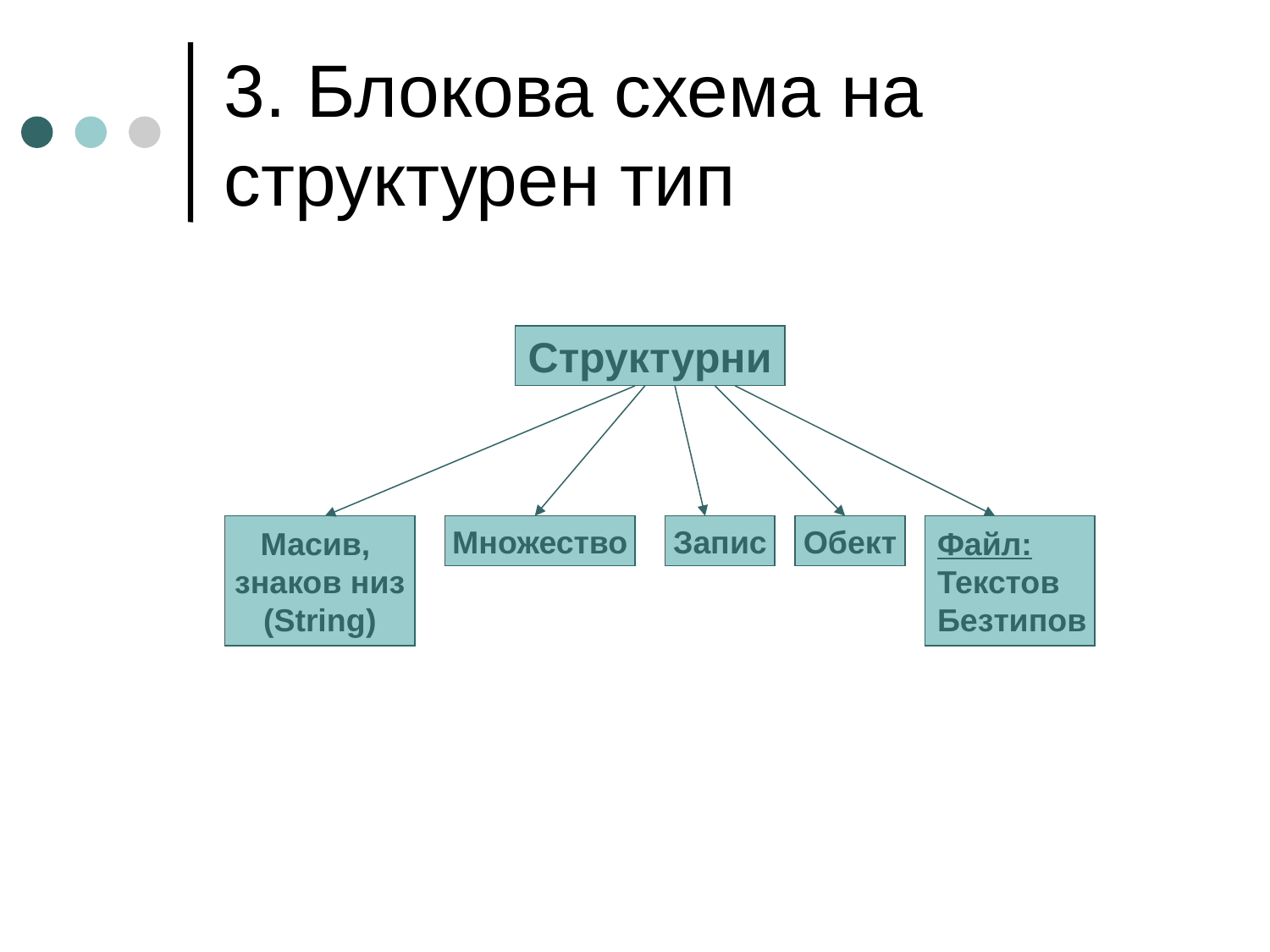

# 3. Блокова схема на структурен тип
Структурни

Масив,
знаков низ
(String)
Множество
Запис
Обект
Файл:
Текстов
Безтипов